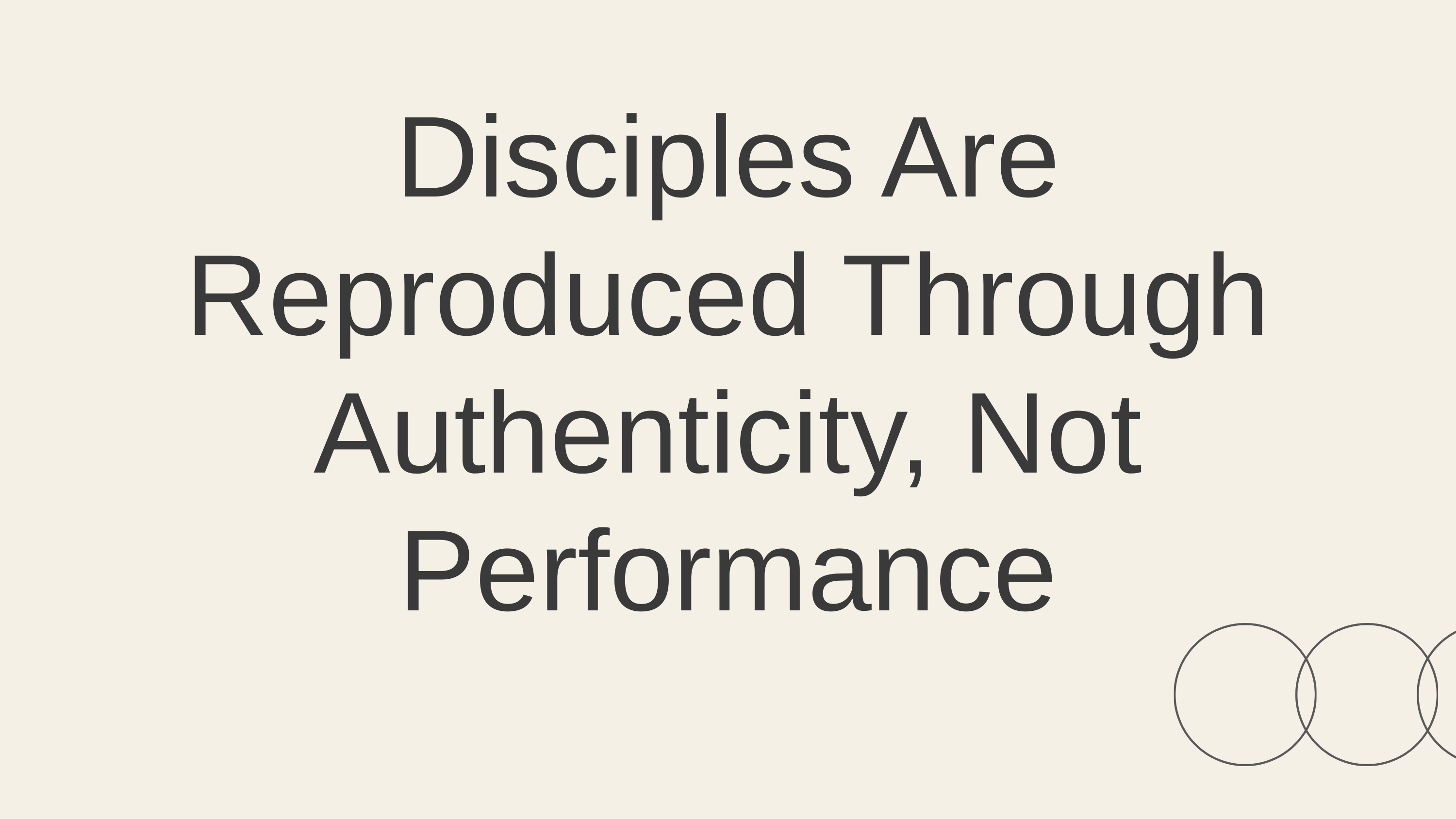

Disciples Are Reproduced Through Authenticity, Not Performance